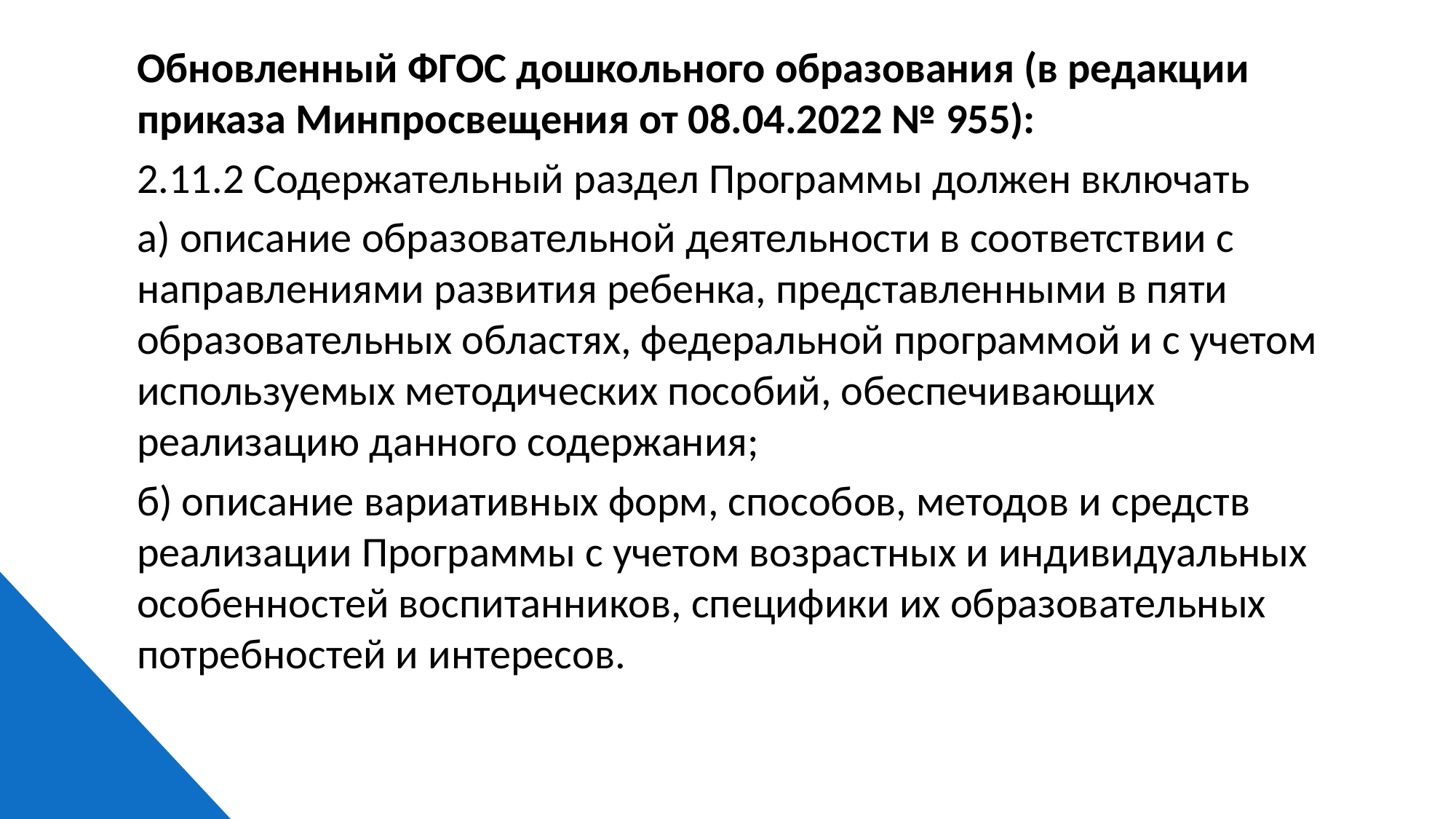

Обновленный ФГОС дошкольного образования (в редакции приказа Минпросвещения от 08.04.2022 № 955):
2.11.2 Содержательный раздел Программы должен включать
а) описание образовательной деятельности в соответствии с направлениями развития ребенка, представленными в пяти образовательных областях, федеральной программой и с учетом используемых методических пособий, обеспечивающих реализацию данного содержания;
б) описание вариативных форм, способов, методов и средств реализации Программы с учетом возрастных и индивидуальных особенностей воспитанников, специфики их образовательных потребностей и интересов.